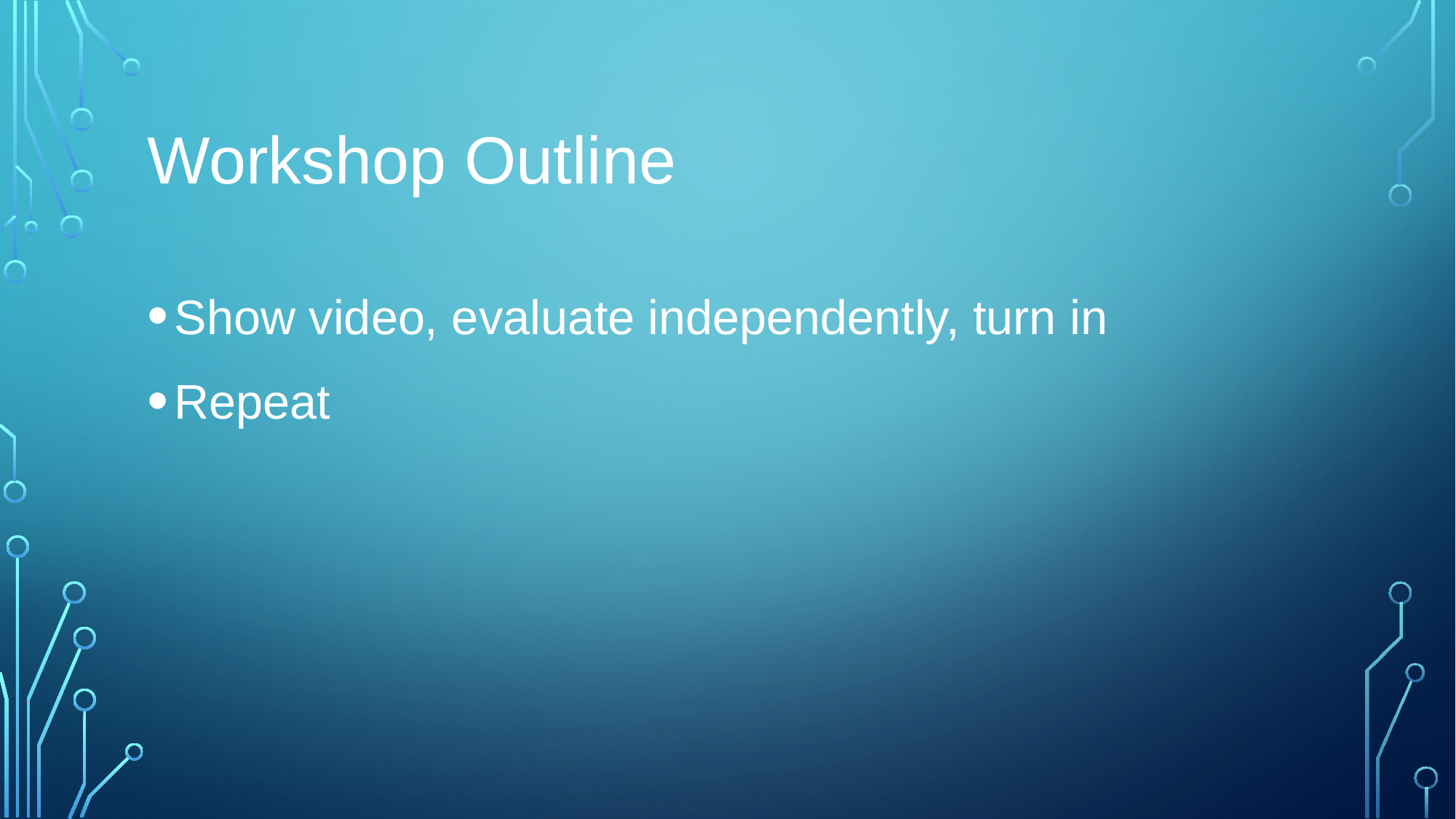

# Workshop Outline
Show video, evaluate independently, turn in
Repeat